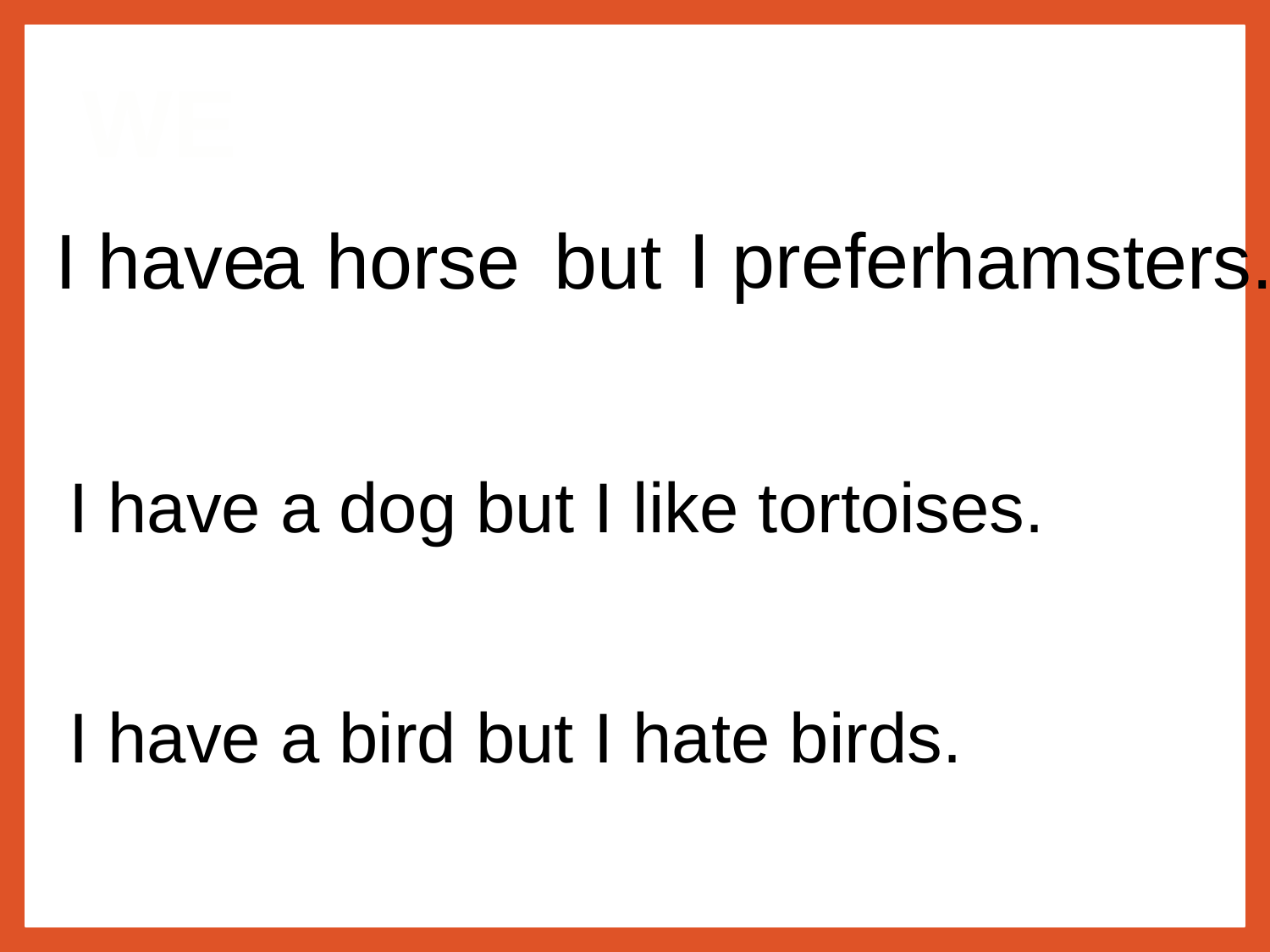

WE
I prefer
but
a horse
hamsters.
I have
I have a dog but I like tortoises.
I have a bird but I hate birds.